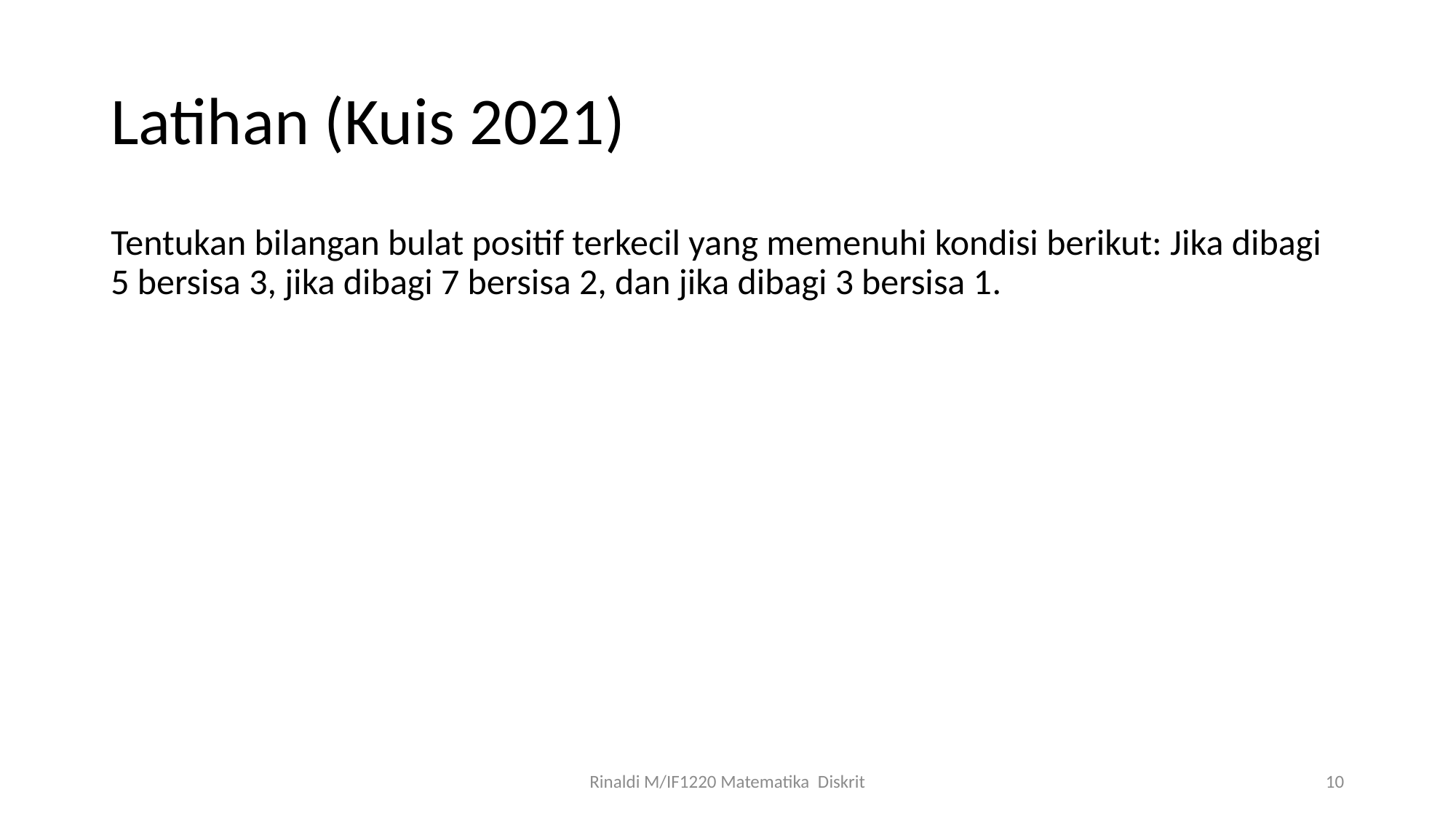

# Latihan (Kuis 2021)
Tentukan bilangan bulat positif terkecil yang memenuhi kondisi berikut: Jika dibagi 5 bersisa 3, jika dibagi 7 bersisa 2, dan jika dibagi 3 bersisa 1.

Rinaldi M/IF1220 Matematika  Diskrit
10